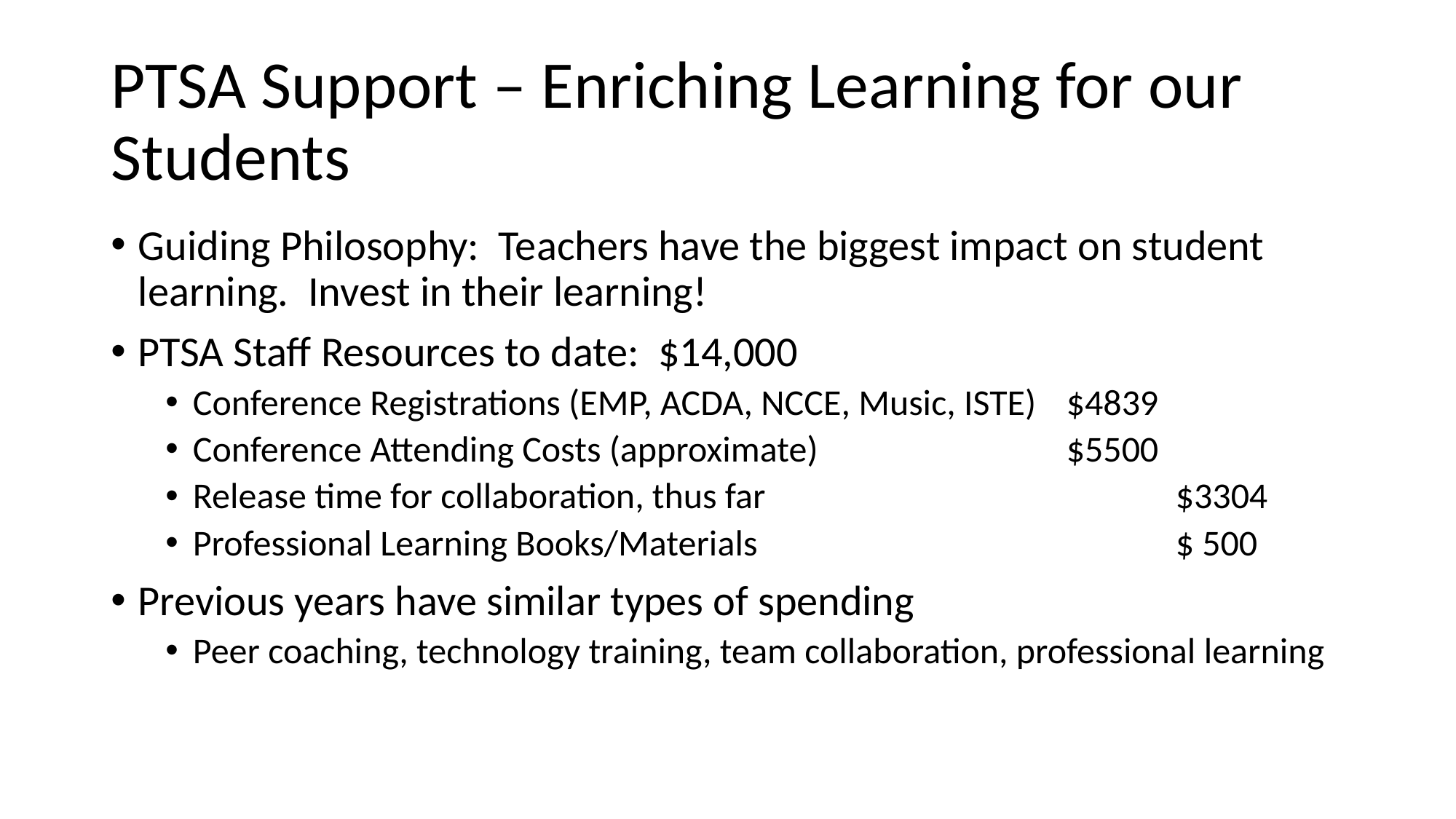

# PTSA Support – Enriching Learning for our Students
Guiding Philosophy:  Teachers have the biggest impact on student learning.  Invest in their learning!
PTSA Staff Resources to date:  $14,000
Conference Registrations (EMP, ACDA, NCCE, Music, ISTE) 	$4839
Conference Attending Costs (approximate)			$5500
Release time for collaboration, thus far				$3304
Professional Learning Books/Materials				$ 500
Previous years have similar types of spending
Peer coaching, technology training, team collaboration, professional learning